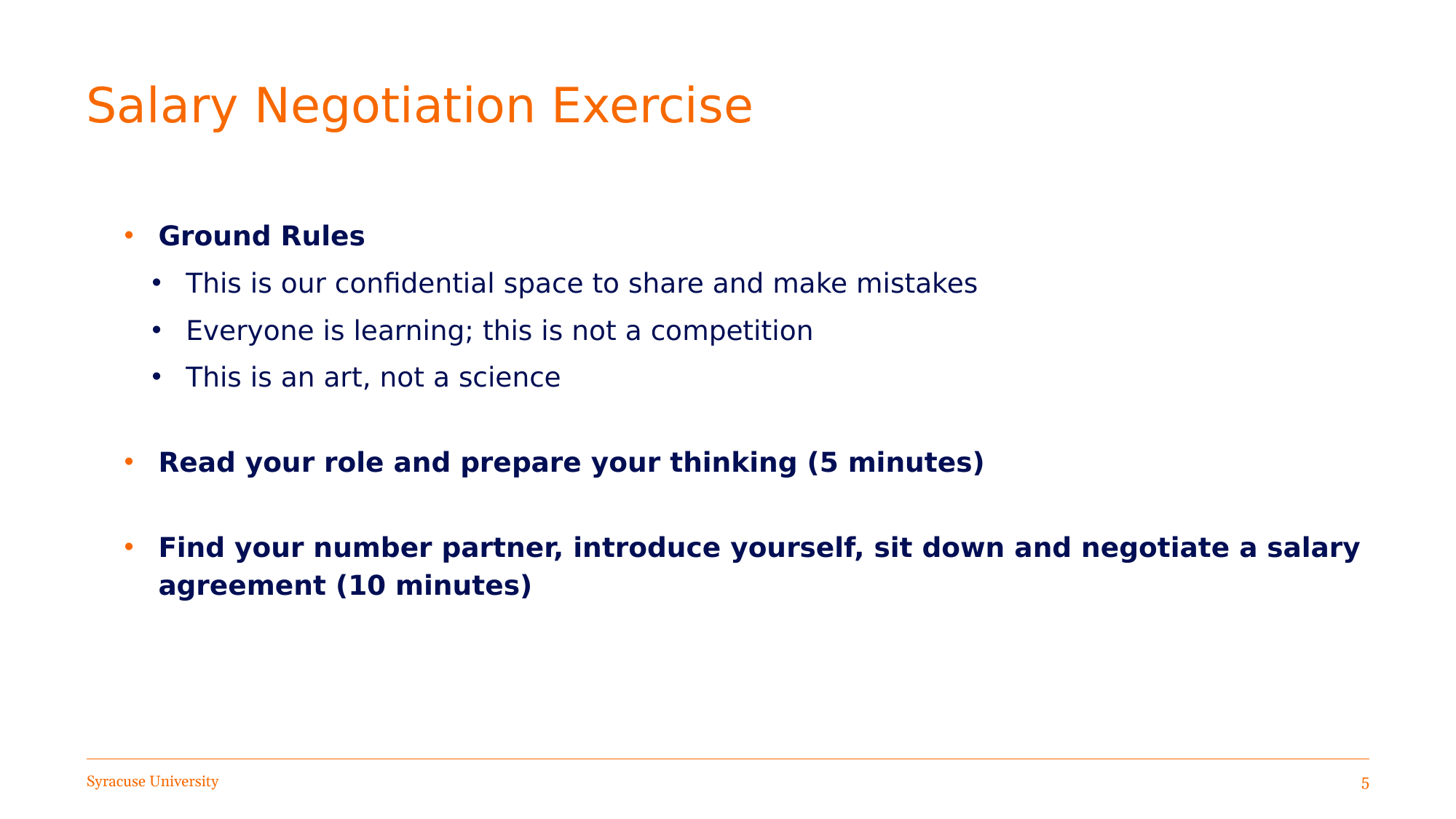

# Salary Negotiation Exercise

Ground Rules
This is our confidential space to share and make mistakes
Everyone is learning; this is not a competition
This is an art, not a science
Read your role and prepare your thinking (5 minutes)
Find your number partner, introduce yourself, sit down and negotiate a salary agreement (10 minutes)